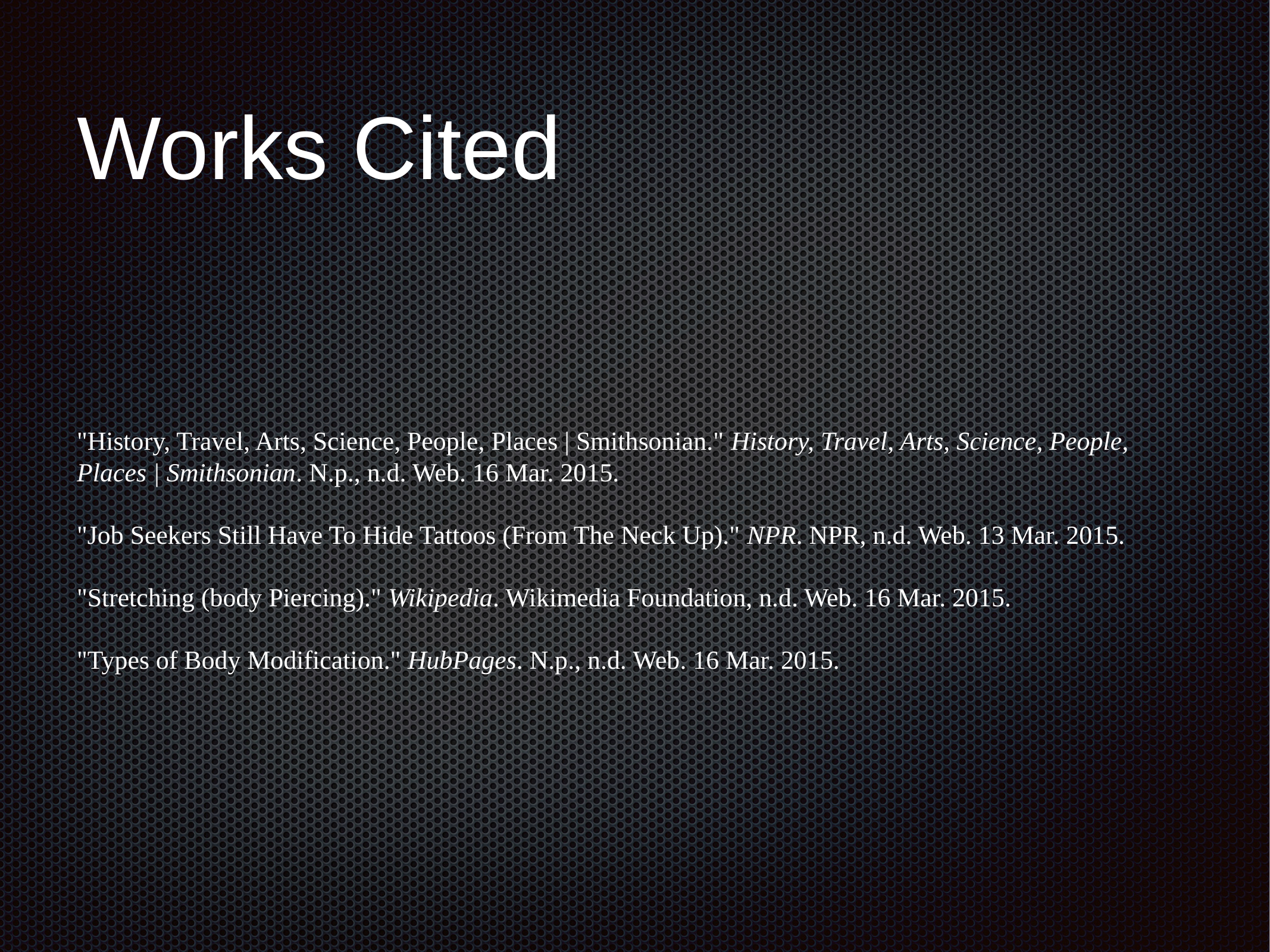

# Works Cited
"History, Travel, Arts, Science, People, Places | Smithsonian." History, Travel, Arts, Science, People, Places | Smithsonian. N.p., n.d. Web. 16 Mar. 2015.

"Job Seekers Still Have To Hide Tattoos (From The Neck Up)." NPR. NPR, n.d. Web. 13 Mar. 2015.

"Stretching (body Piercing)." Wikipedia. Wikimedia Foundation, n.d. Web. 16 Mar. 2015.

"Types of Body Modification." HubPages. N.p., n.d. Web. 16 Mar. 2015.